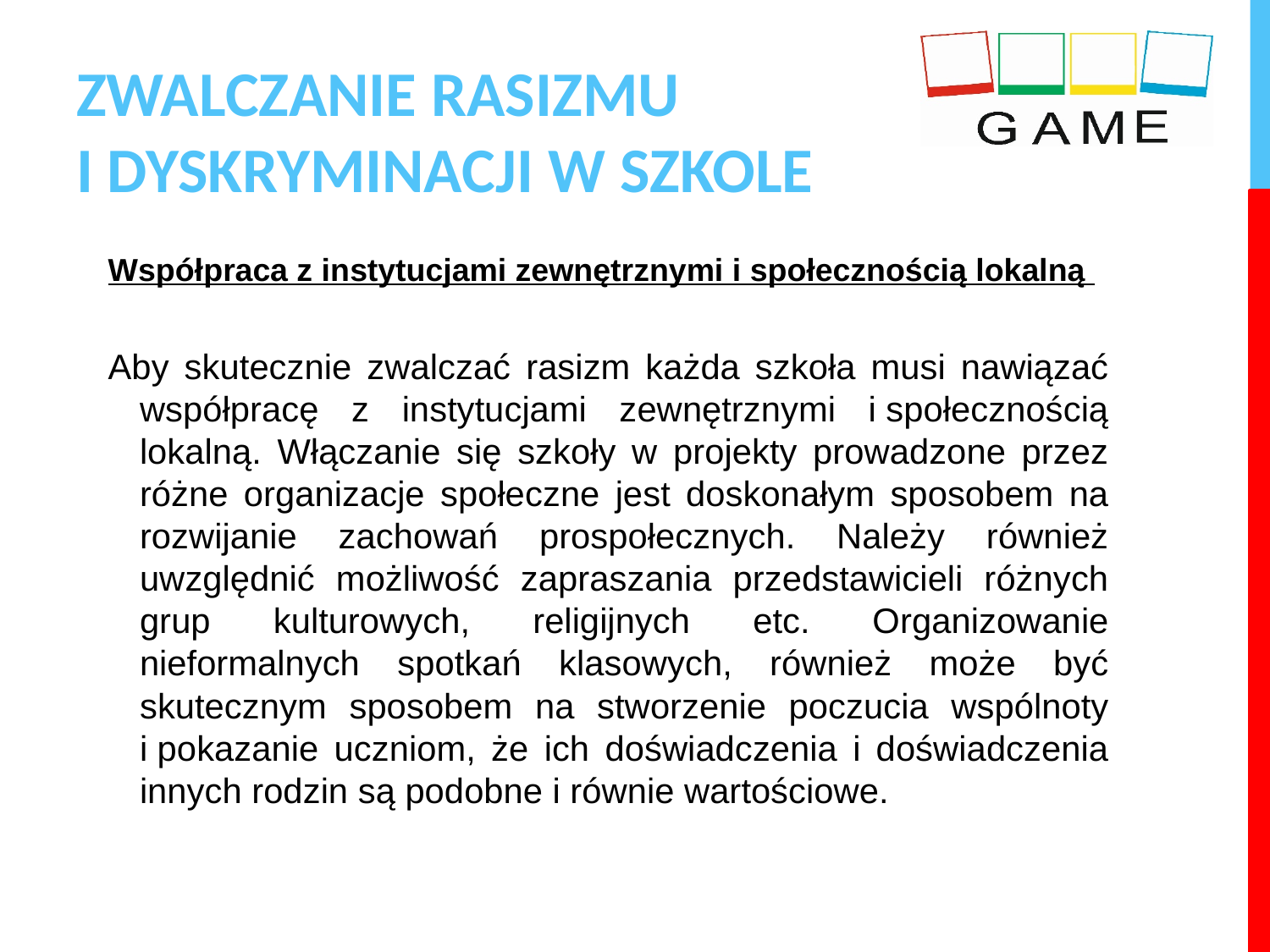

# ZWALCZANIE RASIZMU I DYSKRYMINACJI W SZKOLE
Współpraca z instytucjami zewnętrznymi i społecznością lokalną

Aby skutecznie zwalczać rasizm każda szkoła musi nawiązać współpracę z instytucjami zewnętrznymi i społecznością lokalną. Włączanie się szkoły w projekty prowadzone przez różne organizacje społeczne jest doskonałym sposobem na rozwijanie zachowań prospołecznych. Należy również uwzględnić możliwość zapraszania przedstawicieli różnych grup kulturowych, religijnych etc. Organizowanie nieformalnych spotkań klasowych, również może być skutecznym sposobem na stworzenie poczucia wspólnoty i pokazanie uczniom, że ich doświadczenia i doświadczenia innych rodzin są podobne i równie wartościowe.